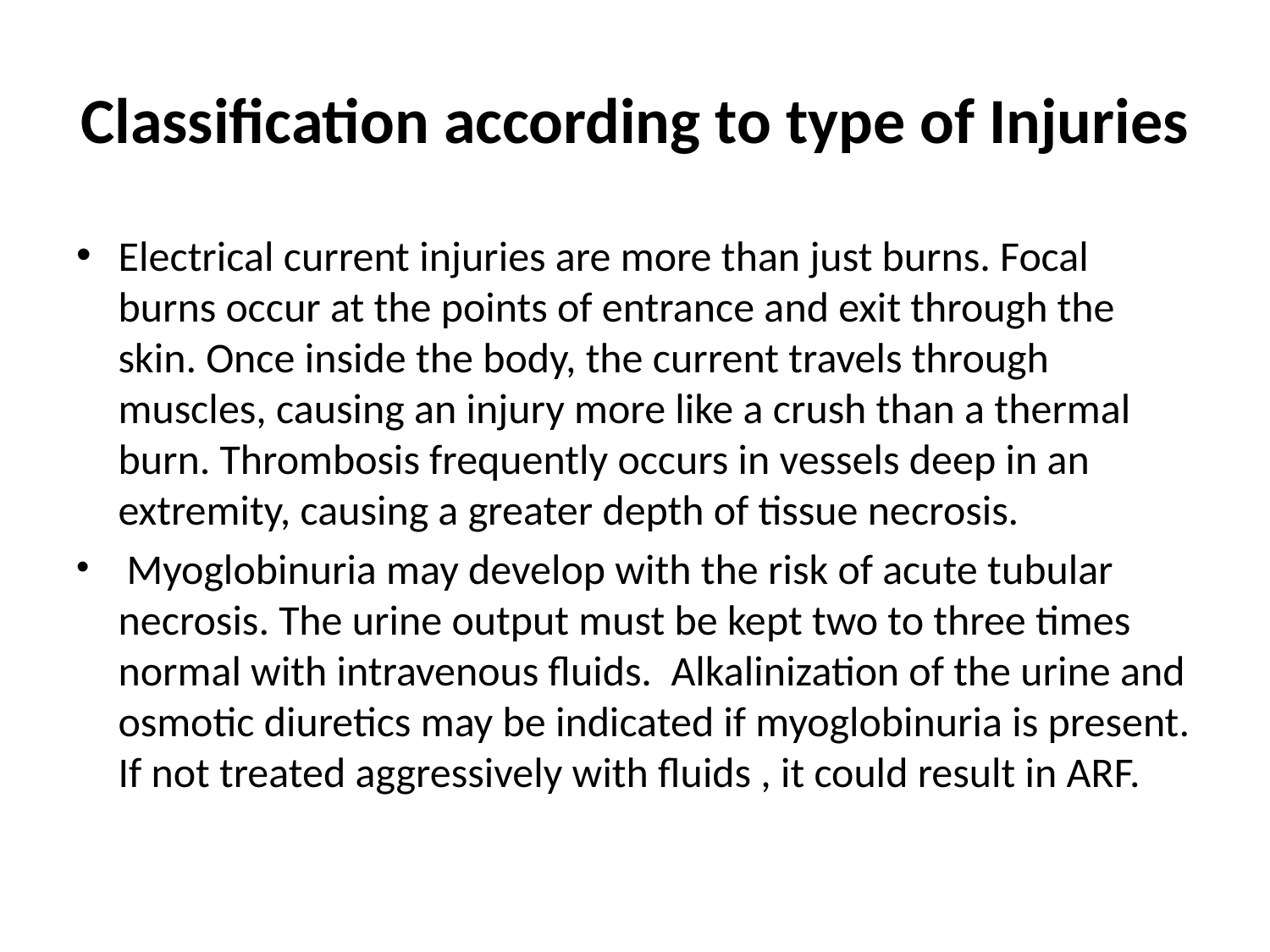

# Classification according to type of Injuries
Electrical current injuries are more than just burns. Focal burns occur at the points of entrance and exit through the skin. Once inside the body, the current travels through muscles, causing an injury more like a crush than a thermal burn. Thrombosis frequently occurs in vessels deep in an extremity, causing a greater depth of tissue necrosis.
 Myoglobinuria may develop with the risk of acute tubular necrosis. The urine output must be kept two to three times normal with intravenous fluids.  Alkalinization of the urine and osmotic diuretics may be indicated if myoglobinuria is present. If not treated aggressively with fluids , it could result in ARF.